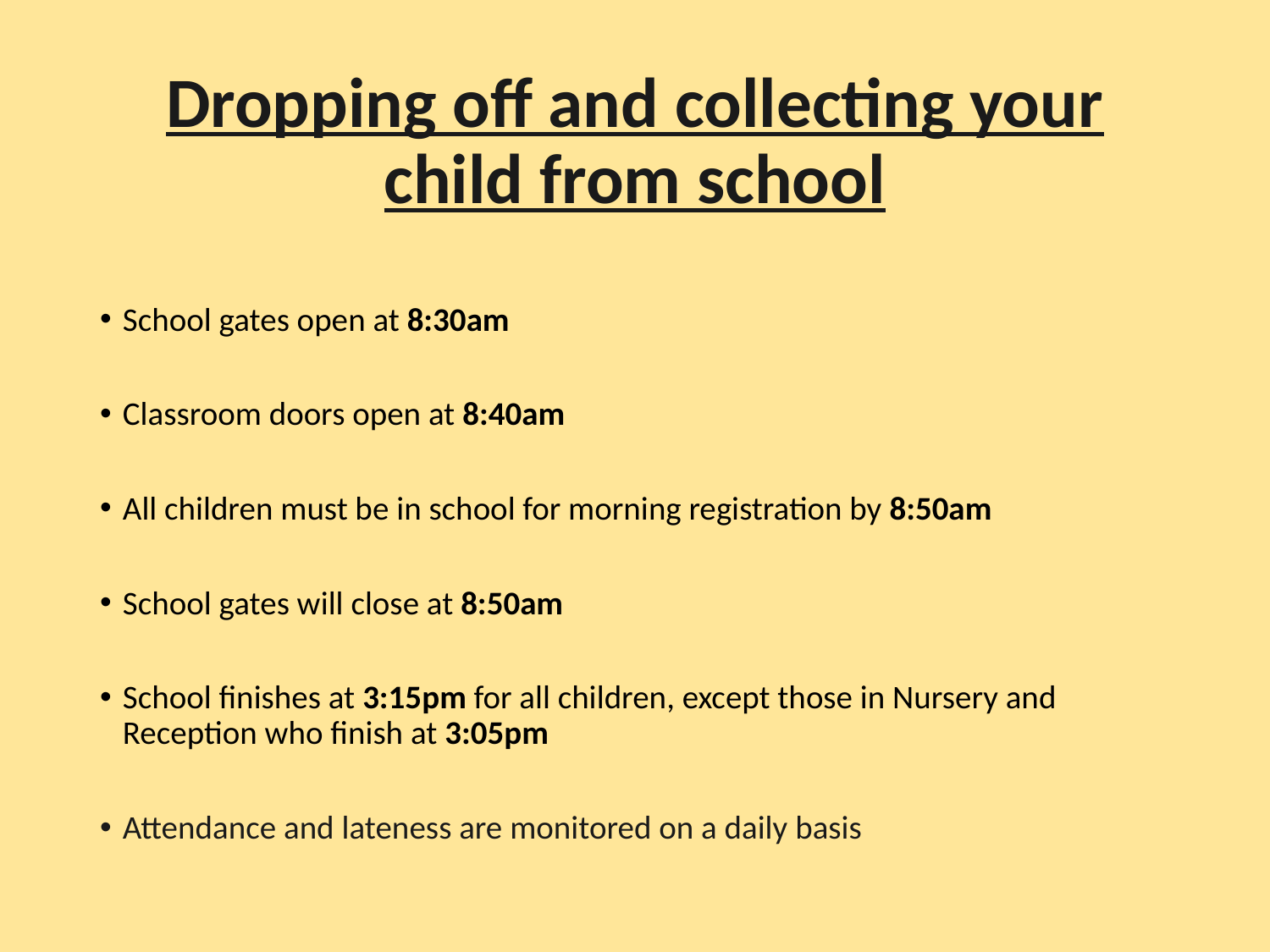

# Dropping off and collecting your child from school
School gates open at 8:30am

Classroom doors open at 8:40am

All children must be in school for morning registration by 8:50am

School gates will close at 8:50am

School finishes at 3:15pm for all children, except those in Nursery and Reception who finish at 3:05pm

Attendance and lateness are monitored on a daily basis